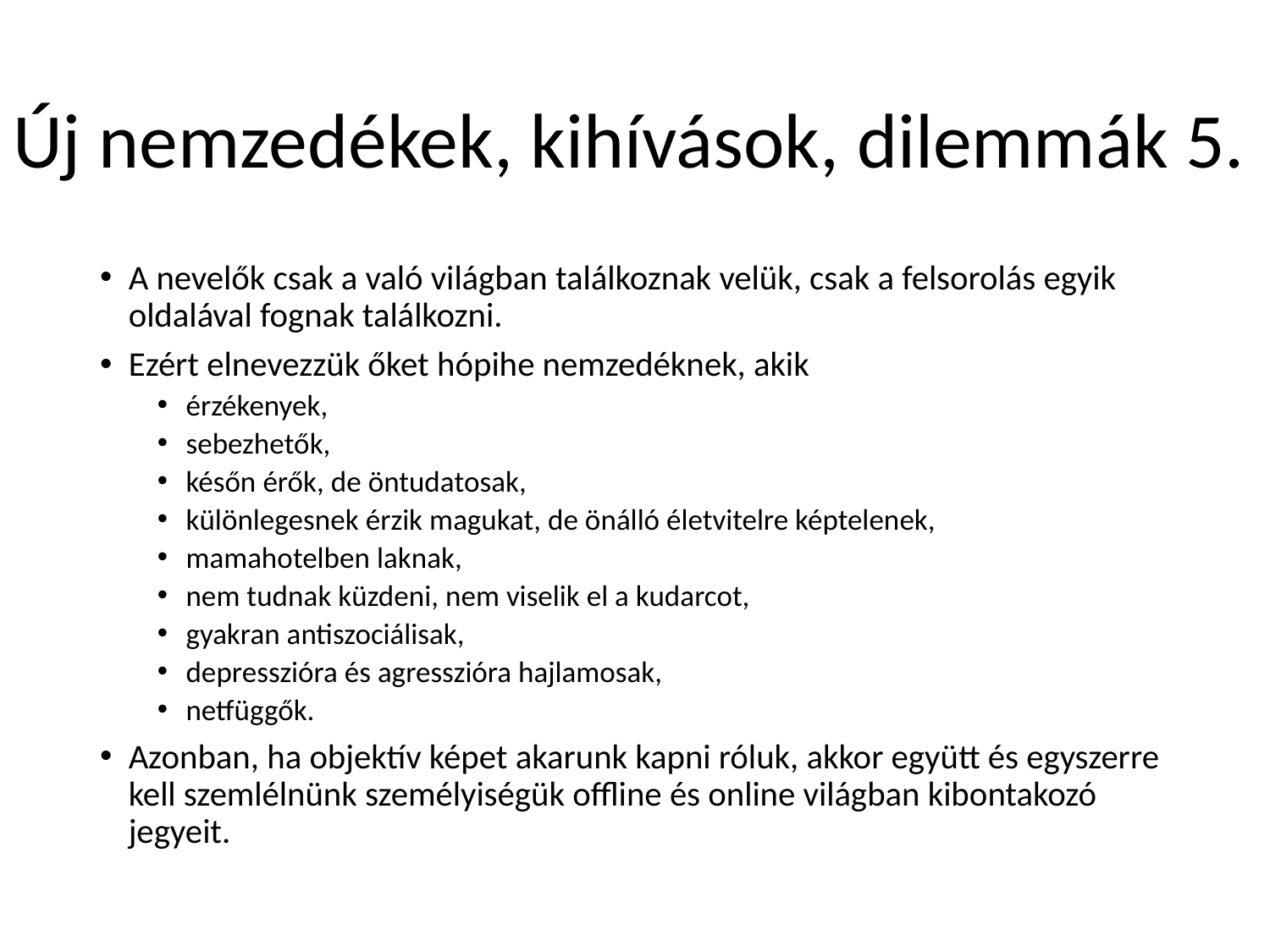

# Új nemzedékek, kihívások, dilemmák 5.
A nevelők csak a való világban találkoznak velük, csak a felsorolás egyik oldalával fognak találkozni.
Ezért elnevezzük őket hópihe nemzedéknek, akik
érzékenyek,
sebezhetők,
későn érők, de öntudatosak,
különlegesnek érzik magukat, de önálló életvitelre képtelenek,
mamahotelben laknak,
nem tudnak küzdeni, nem viselik el a kudarcot,
gyakran antiszociálisak,
depresszióra és agresszióra hajlamosak,
netfüggők.
Azonban, ha objektív képet akarunk kapni róluk, akkor együtt és egyszerre kell szemlélnünk személyiségük offline és online világban kibontakozó jegyeit.